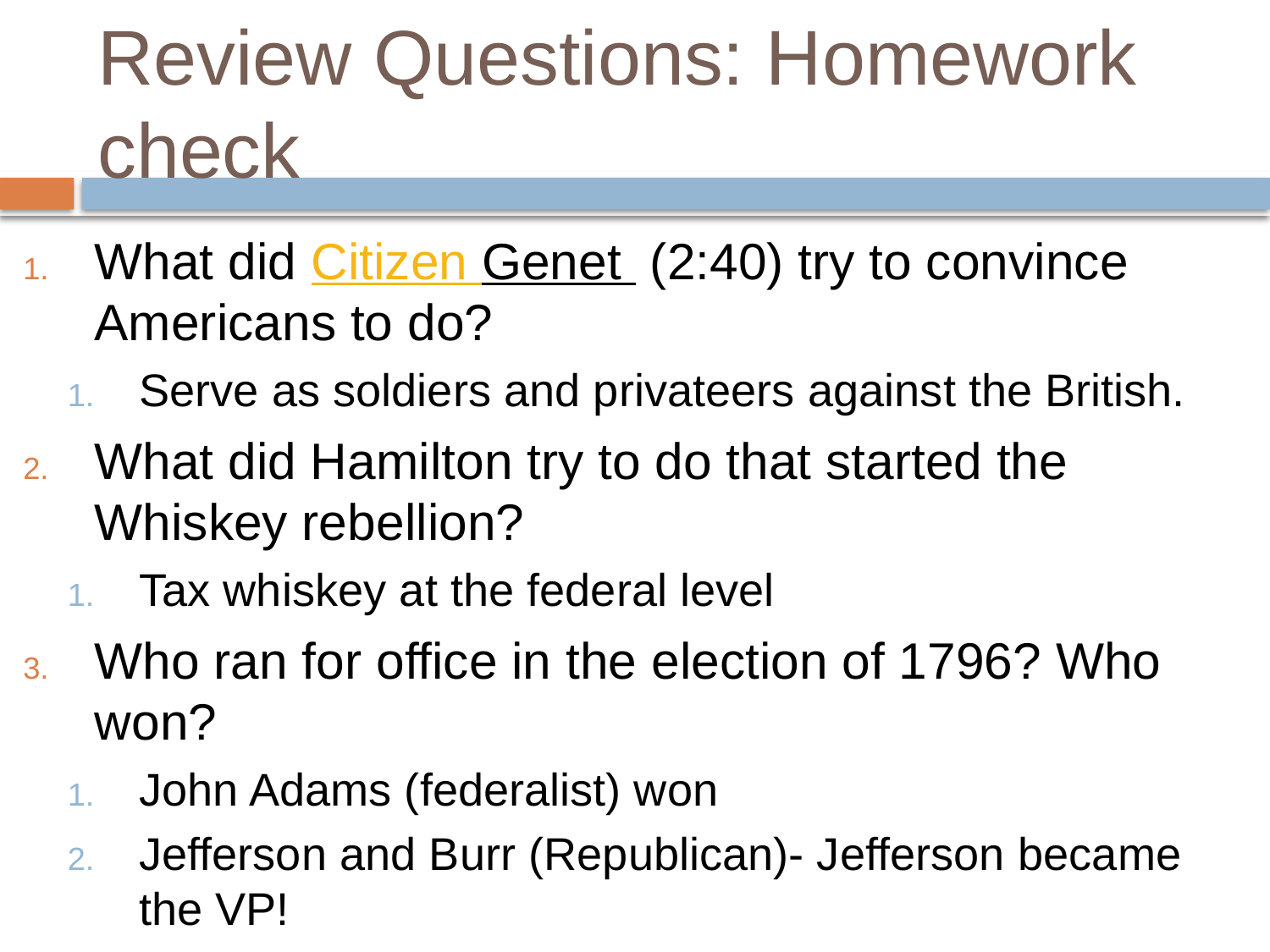

# Review Questions: Homework check
What did Citizen Genet  (2:40) try to convince Americans to do?
Serve as soldiers and privateers against the British.
What did Hamilton try to do that started the Whiskey rebellion?
Tax whiskey at the federal level
Who ran for office in the election of 1796? Who won?
John Adams (federalist) won
Jefferson and Burr (Republican)- Jefferson became the VP!